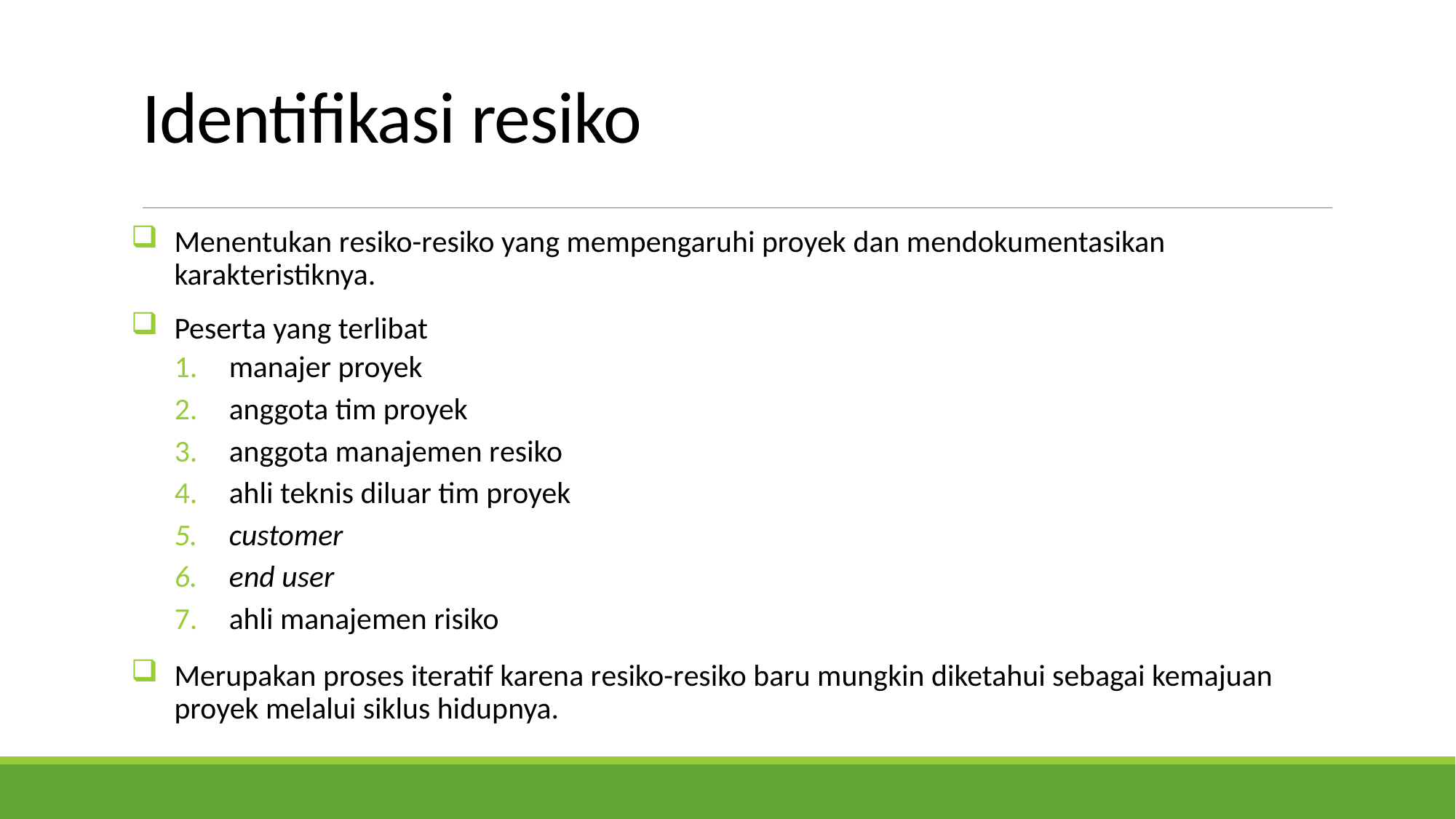

# Identifikasi resiko
Menentukan resiko-resiko yang mempengaruhi proyek dan mendokumentasikan karakteristiknya.
Peserta yang terlibat
manajer proyek
anggota tim proyek
anggota manajemen resiko
ahli teknis diluar tim proyek
customer
end user
ahli manajemen risiko
Merupakan proses iteratif karena resiko-resiko baru mungkin diketahui sebagai kemajuan proyek melalui siklus hidupnya.